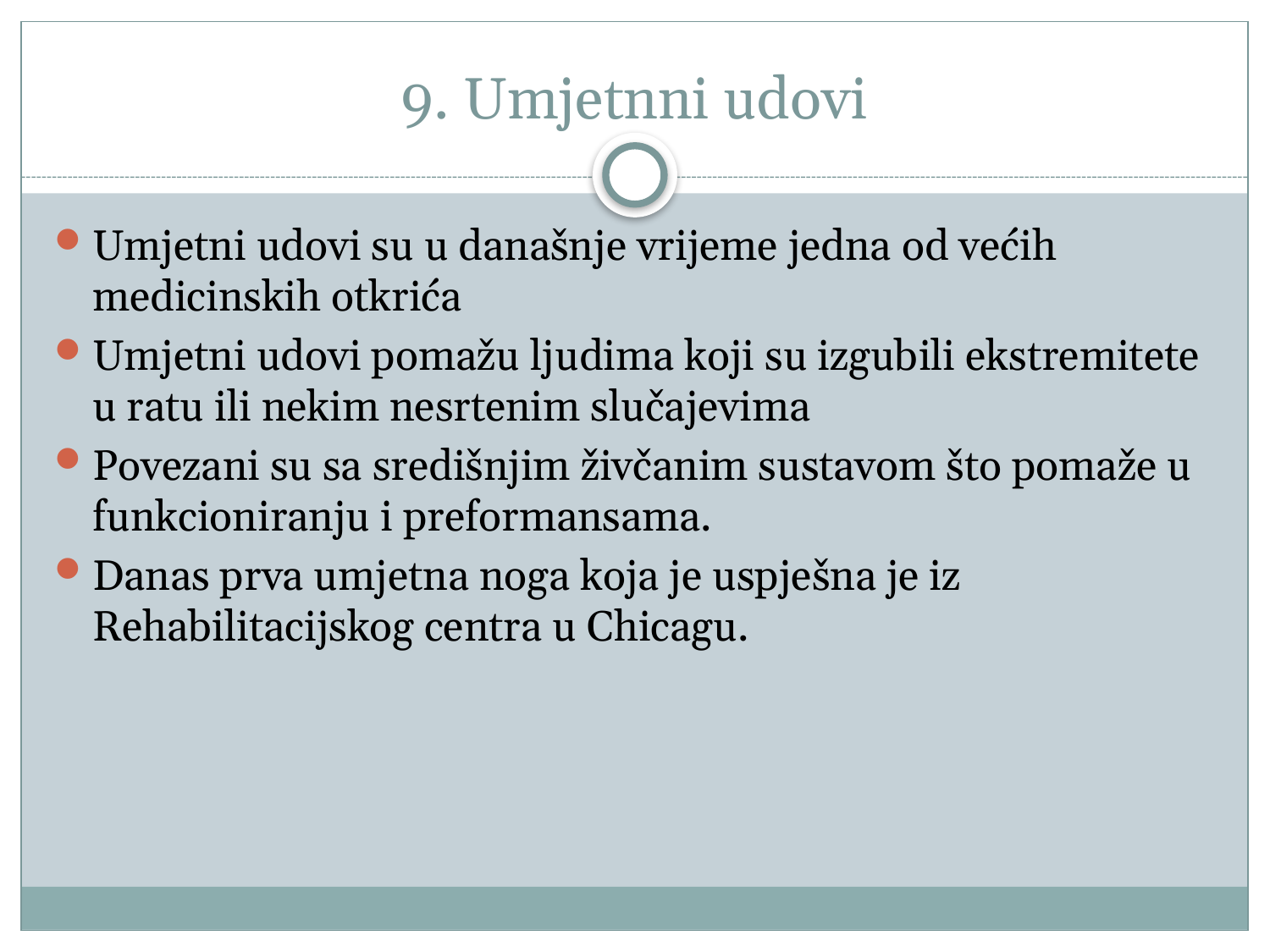

# 9. Umjetnni udovi
Umjetni udovi su u današnje vrijeme jedna od većih medicinskih otkrića
Umjetni udovi pomažu ljudima koji su izgubili ekstremitete u ratu ili nekim nesrtenim slučajevima
Povezani su sa središnjim živčanim sustavom što pomaže u funkcioniranju i preformansama.
Danas prva umjetna noga koja je uspješna je iz Rehabilitacijskog centra u Chicagu.